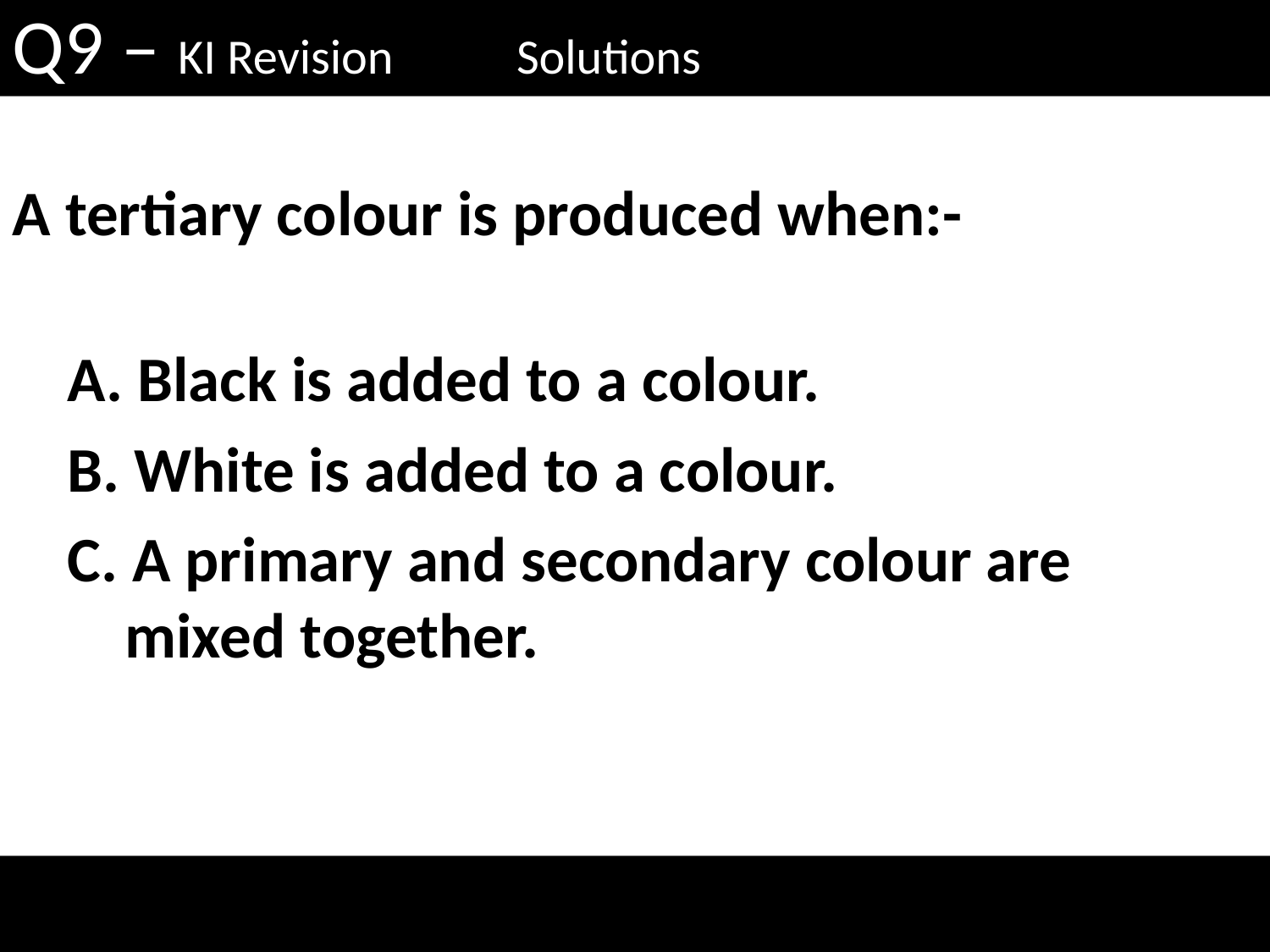

Q9 – KI Revision           Solutions
A tertiary colour is produced when:-
A. Black is added to a colour.
B. White is added to a colour.
C. A primary and secondary colour are
    mixed together.